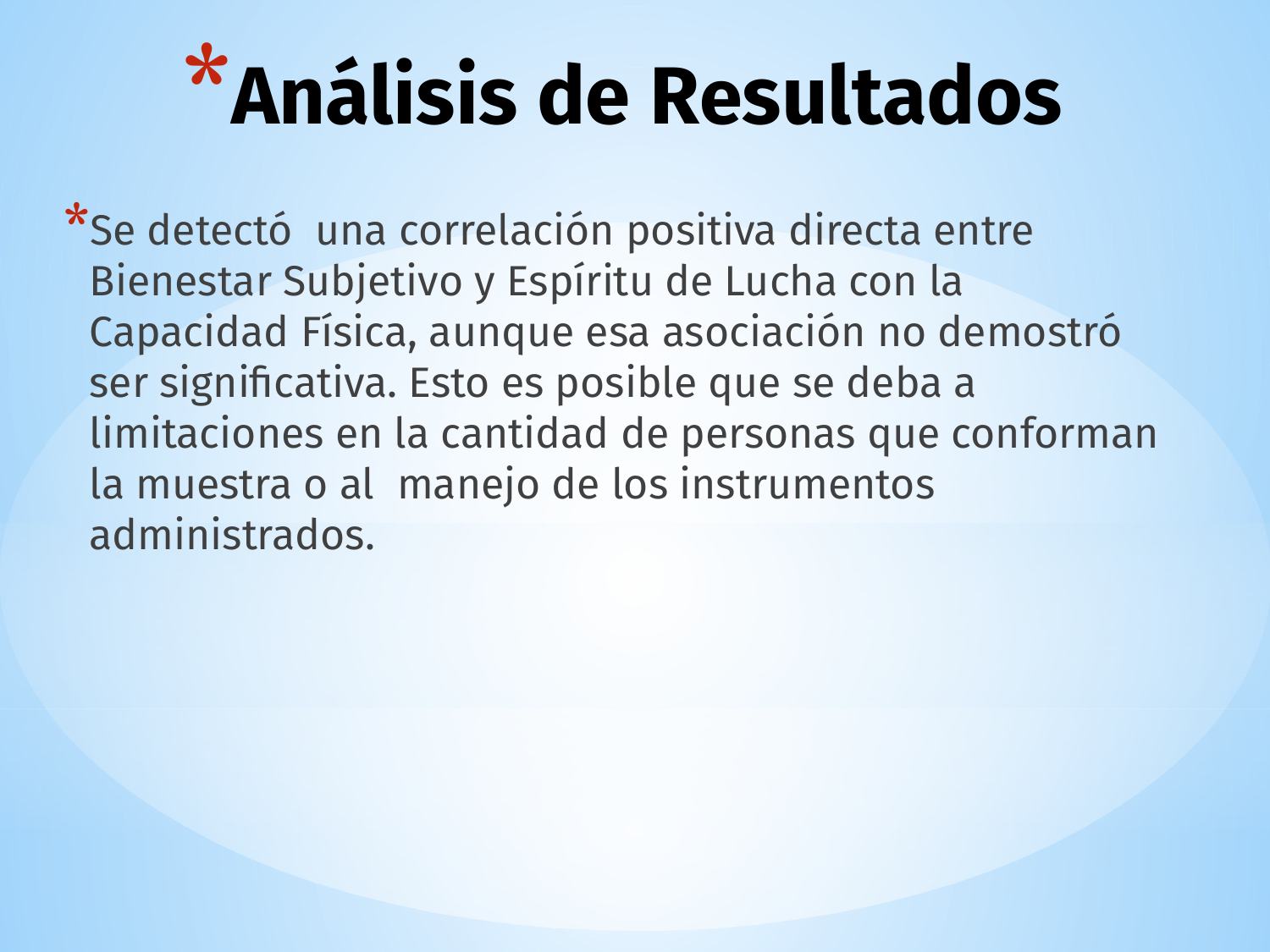

# Análisis de Resultados
Se detectó  una correlación positiva directa entre Bienestar Subjetivo y Espíritu de Lucha con la Capacidad Física, aunque esa asociación no demostró ser significativa. Esto es posible que se deba a limitaciones en la cantidad de personas que conforman la muestra o al  manejo de los instrumentos administrados.